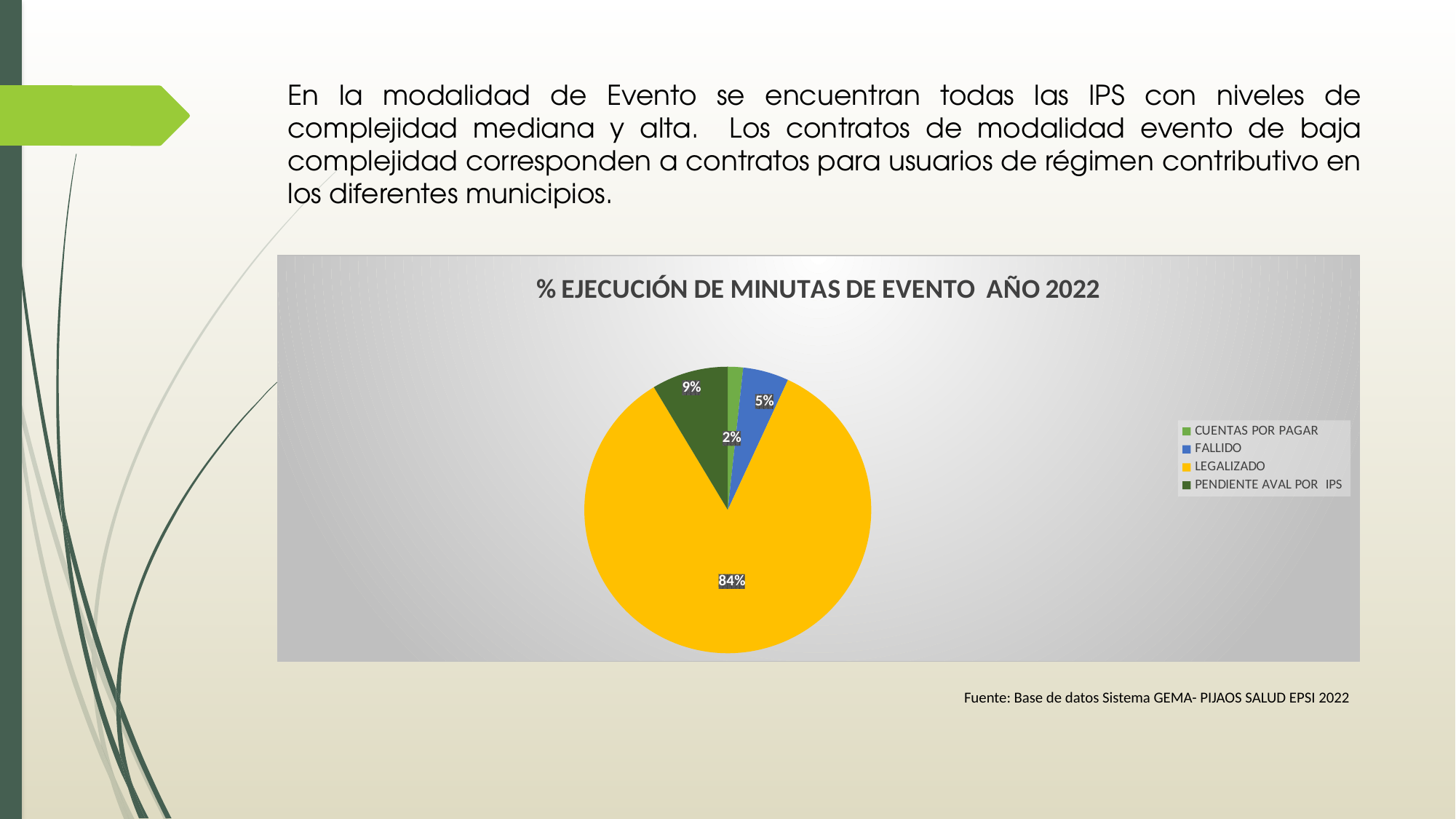

# En la modalidad de Evento se encuentran todas las IPS con niveles de complejidad mediana y alta.  Los contratos de modalidad evento de baja complejidad corresponden a contratos para usuarios de régimen contributivo en los diferentes municipios.

### Chart: % EJECUCIÓN DE MINUTAS DE EVENTO  AÑO 2022

| Category |  |
|---|---|
| CUENTAS POR PAGAR  | 1.0 |
| FALLIDO  | 3.0 |
| LEGALIZADO | 49.0 |
| PENDIENTE AVAL POR  IPS  | 5.0 |
Fuente: Base de datos Sistema GEMA- PIJAOS SALUD EPSI 2022